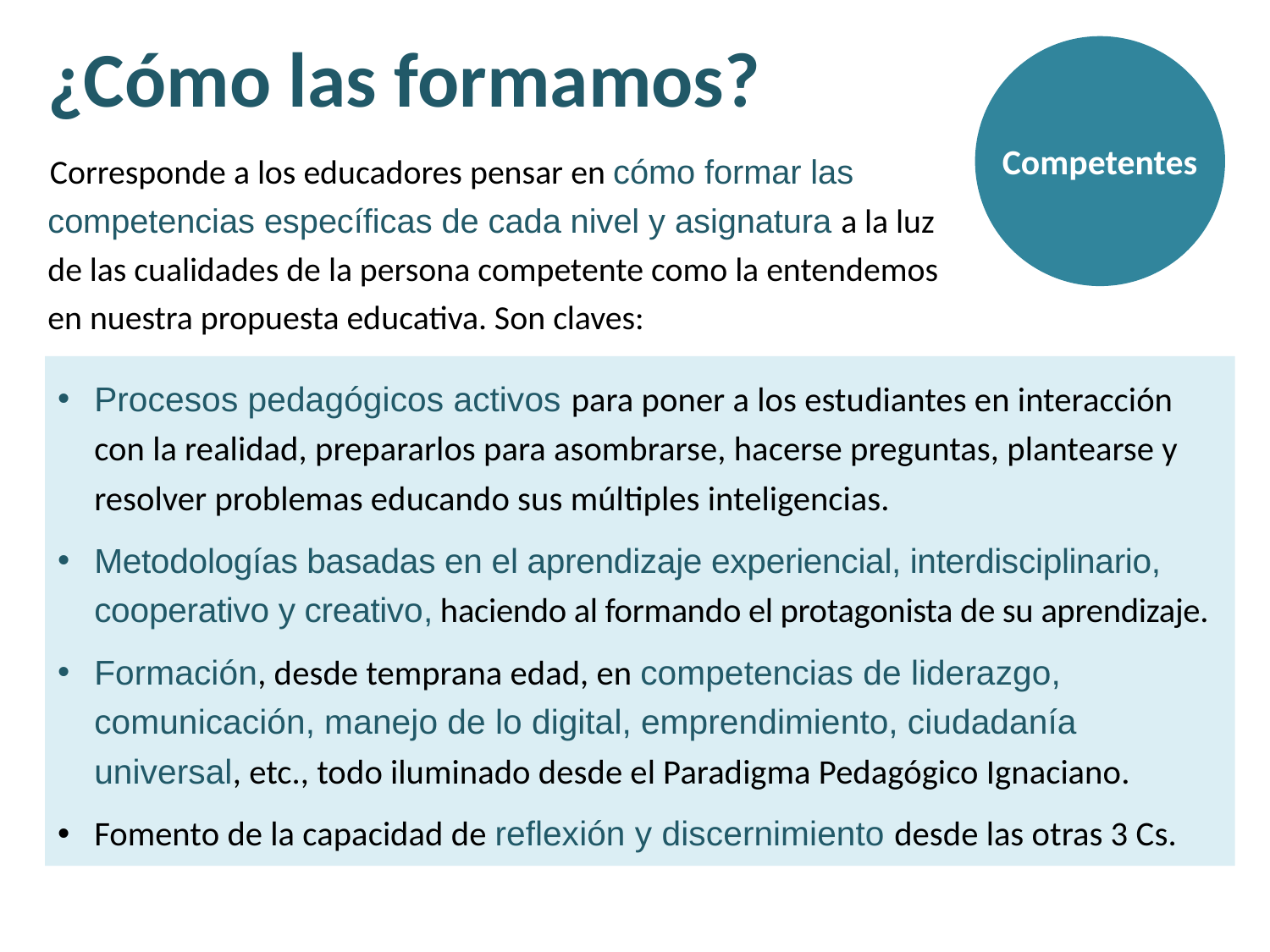

# ¿Cómo las formamos?

Competentes
Corresponde a los educadores pensar en cómo formar las competencias específicas de cada nivel y asignatura a la luz de las cualidades de la persona competente como la entendemos en nuestra propuesta educativa. Son claves:

Procesos pedagógicos activos para poner a los estudiantes en interacción con la realidad, prepararlos para asombrarse, hacerse preguntas, plantearse y resolver problemas educando sus múltiples inteligencias.
Metodologías basadas en el aprendizaje experiencial, interdisciplinario, cooperativo y creativo, haciendo al formando el protagonista de su aprendizaje.
Formación, desde temprana edad, en competencias de liderazgo, comunicación, manejo de lo digital, emprendimiento, ciudadanía universal, etc., todo iluminado desde el Paradigma Pedagógico Ignaciano.
Fomento de la capacidad de reflexión y discernimiento desde las otras 3 Cs.